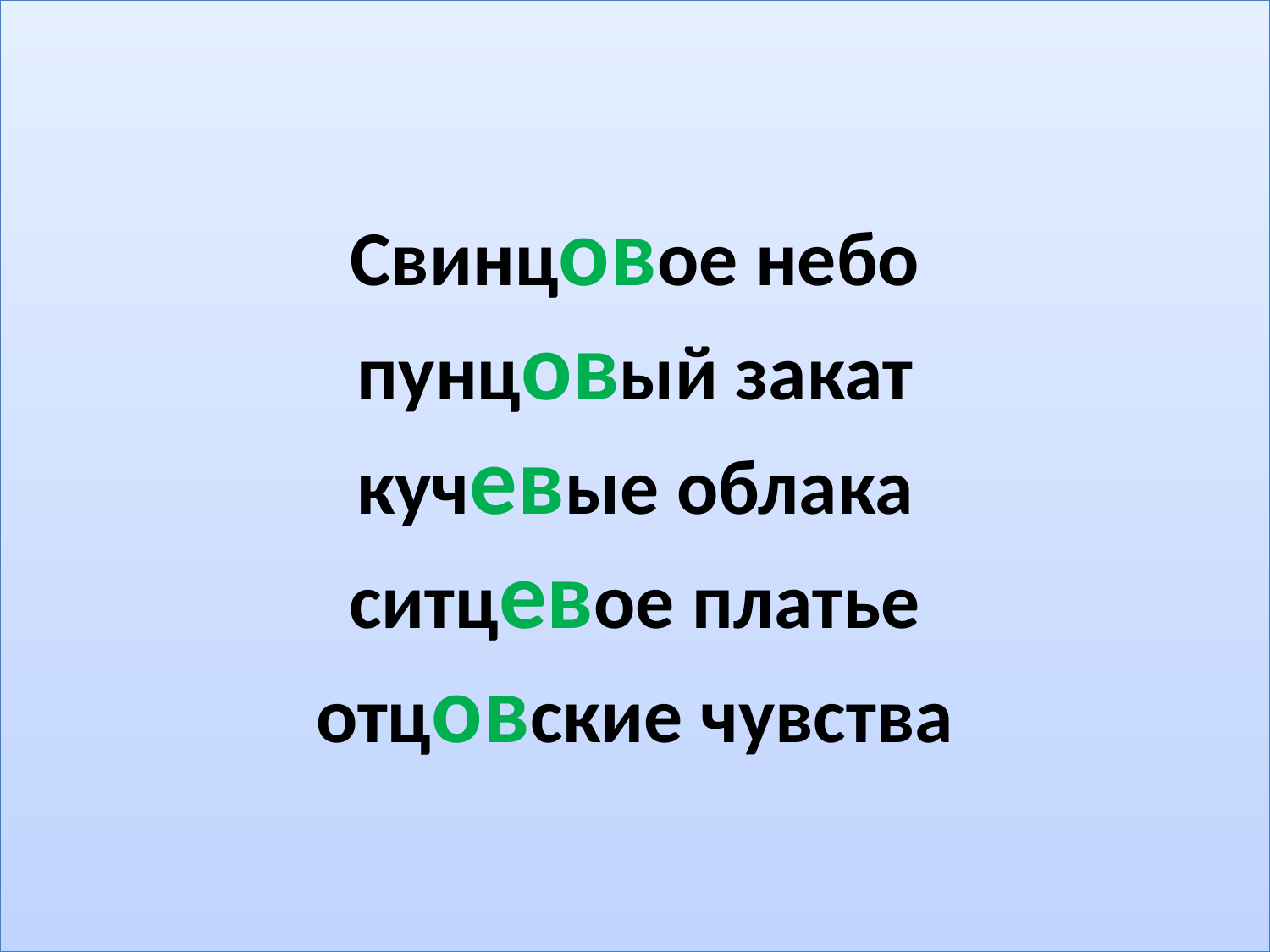

# Свинцовое небо пунцовый закат кучевые облака ситцевое платье отцовские чувства